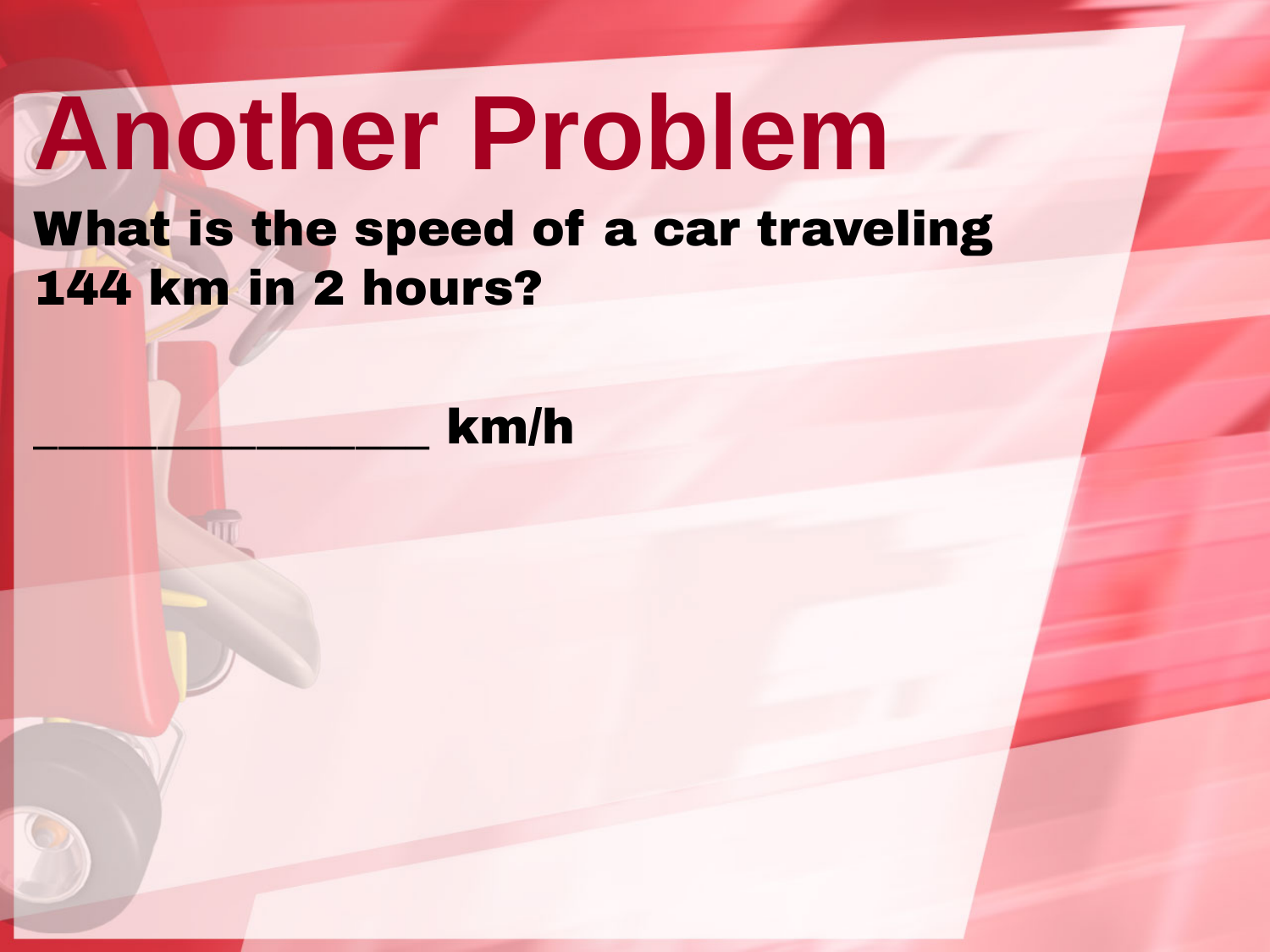

# Another Problem
What is the speed of a car traveling 144 km in 2 hours?

________________ km/h